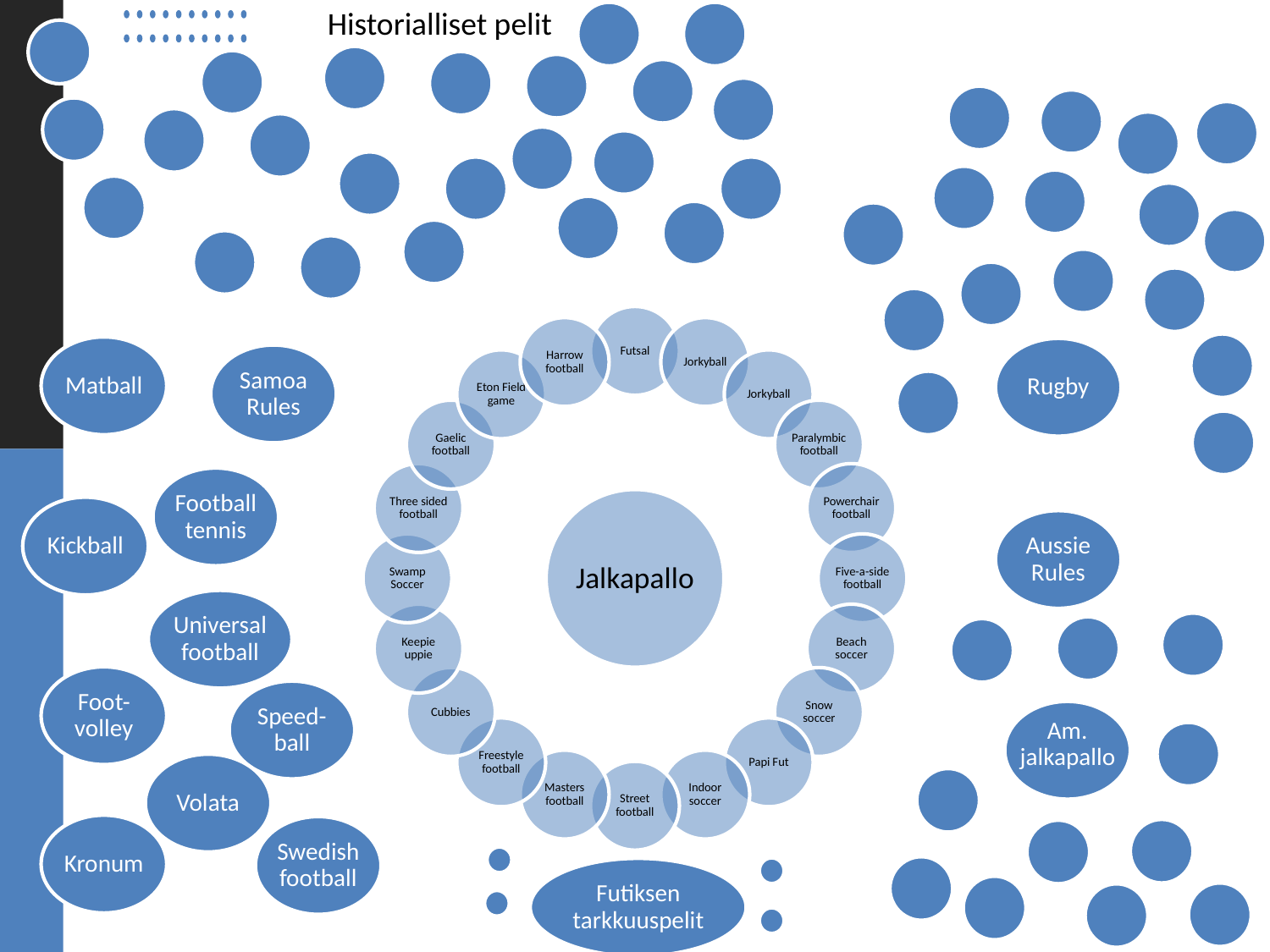

Historialliset pelit

#

Football tennis
Jalkapallo
Futsal
Jorkyball
Jorkyball
Paralymbic football
Powerchair football
Five-a-side football
Beach soccer
Snow soccer
Papi Fut
Indoor soccer
Street football
Masters football
Freestyle football
Cubbies
Keepie uppie
Swamp Soccer
Three sided football
Gaelic football
Eton Field game
Harrow football

Matball

Rugby

Samoa Rules

Pyörää ei tarvitse

Kickball

Aussie Rules

Universal football

Foot-volley
keksiä uudelleen!

Speed-ball

Am. jalkapallo

Volata

Kronum

Swedish football

Futiksen tarkkuuspelit